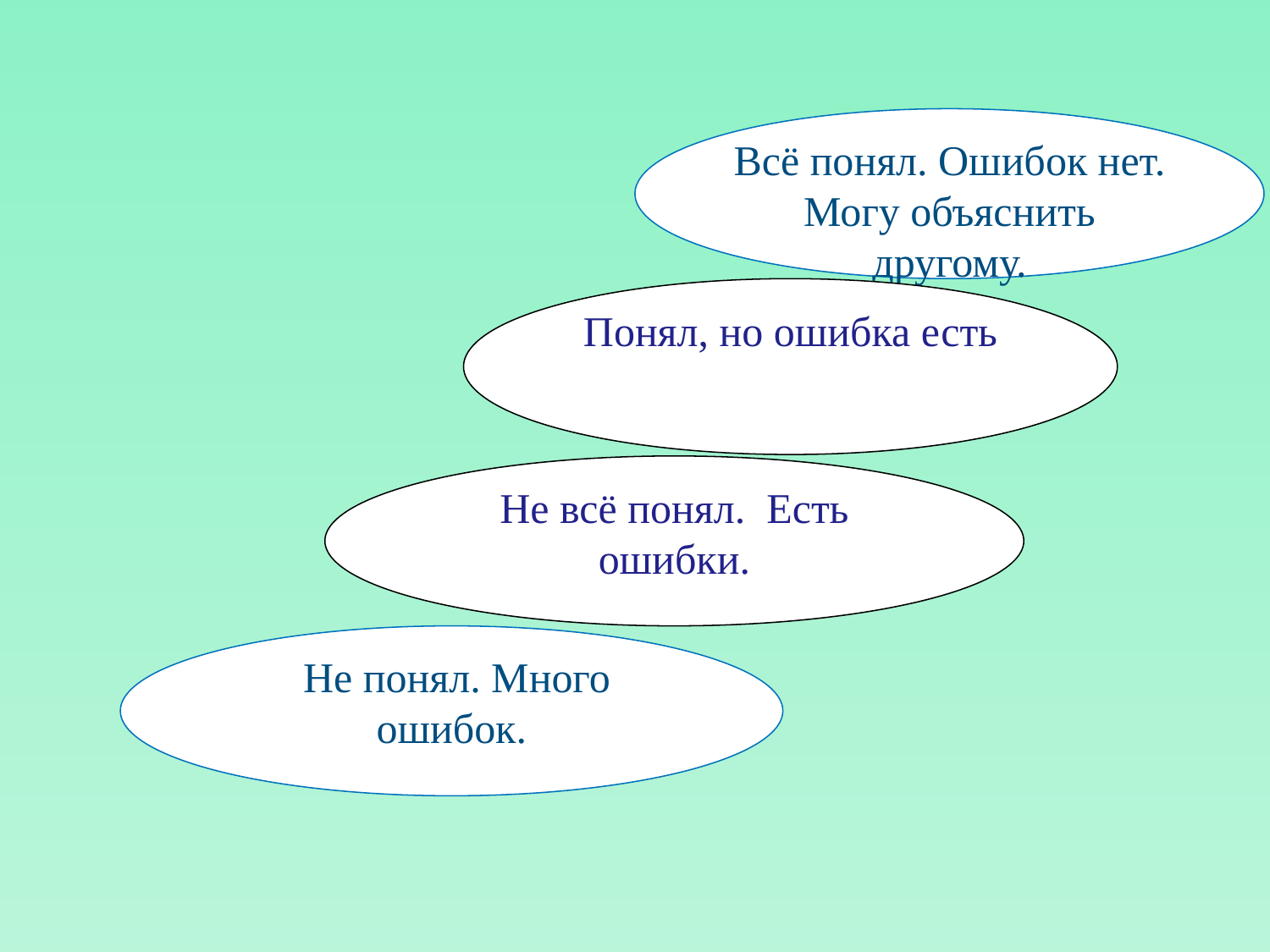

#
Всё понял. Ошибок нет. Могу объяснить другому.
Понял, но ошибка есть
Не всё понял.  Есть ошибки.
 Не понял. Много ошибок.